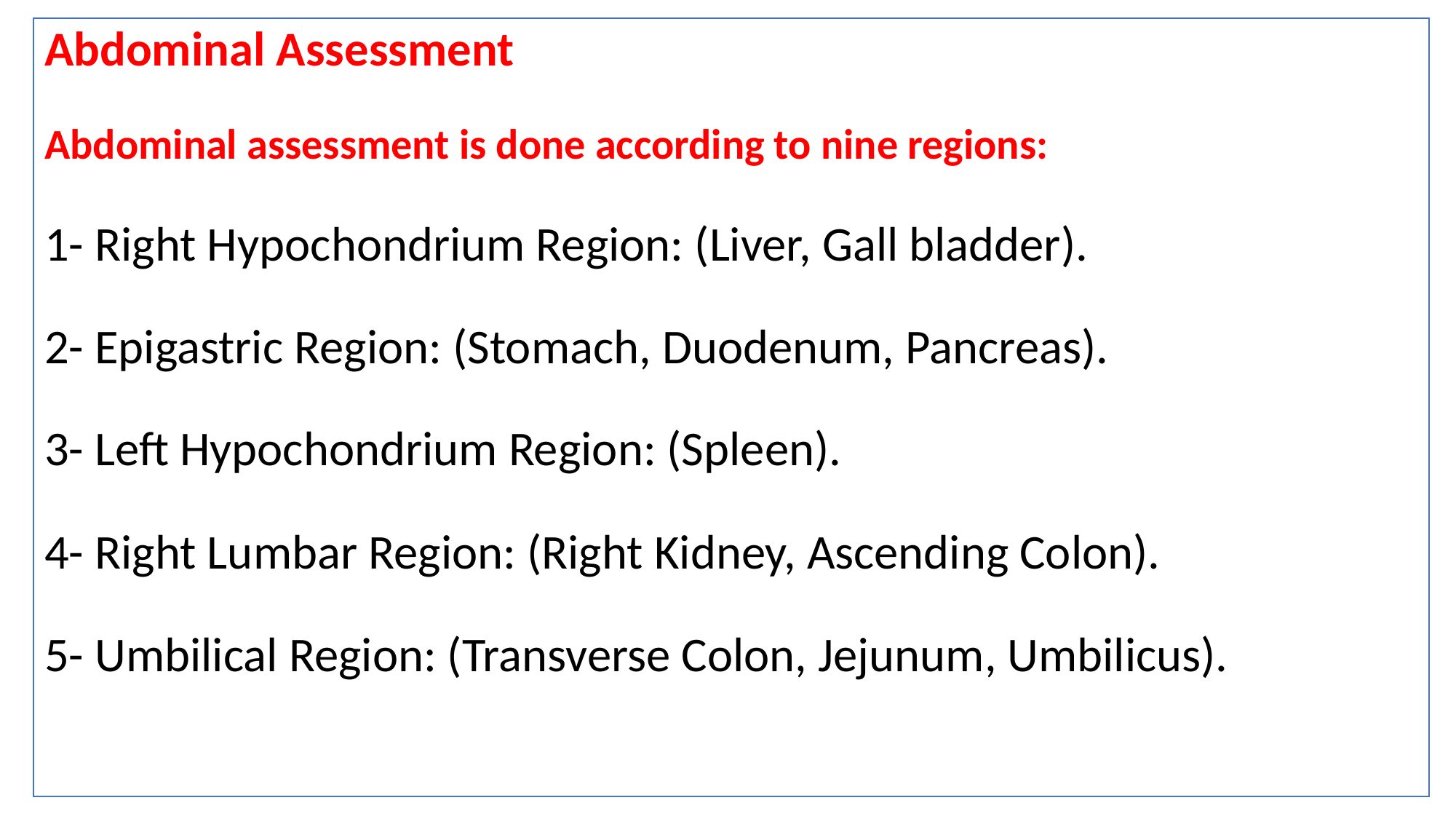

Abdominal Assessment
Abdominal assessment is done according to nine regions:
1- Right Hypochondrium Region: (Liver, Gall bladder).
2- Epigastric Region: (Stomach, Duodenum, Pancreas).
3- Left Hypochondrium Region: (Spleen).
4- Right Lumbar Region: (Right Kidney, Ascending Colon).
5- Umbilical Region: (Transverse Colon, Jejunum, Umbilicus).